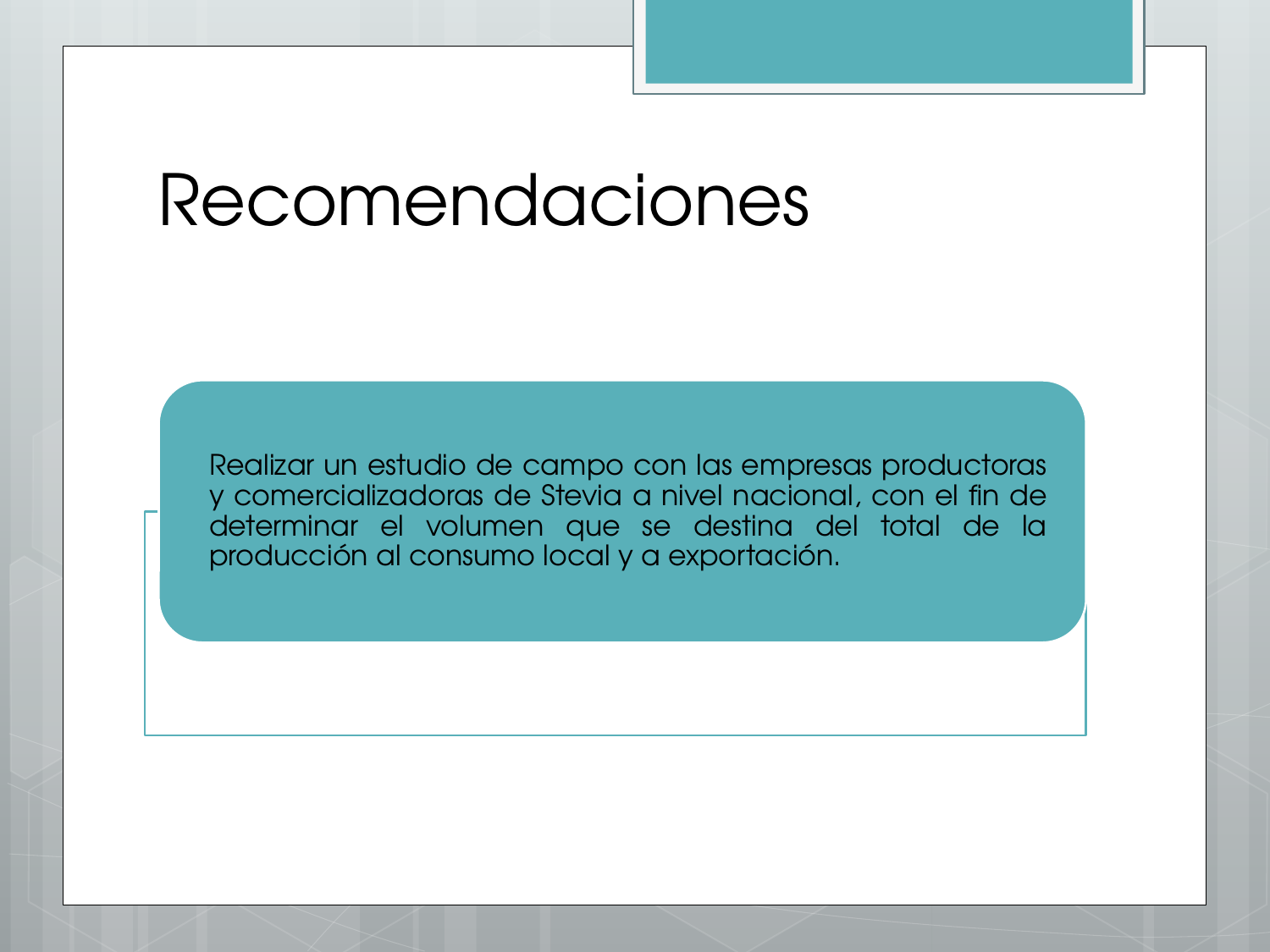

# Recomendaciones
Realizar un estudio de campo con las empresas productoras y comercializadoras de Stevia a nivel nacional, con el fin de determinar el volumen que se destina del total de la producción al consumo local y a exportación.